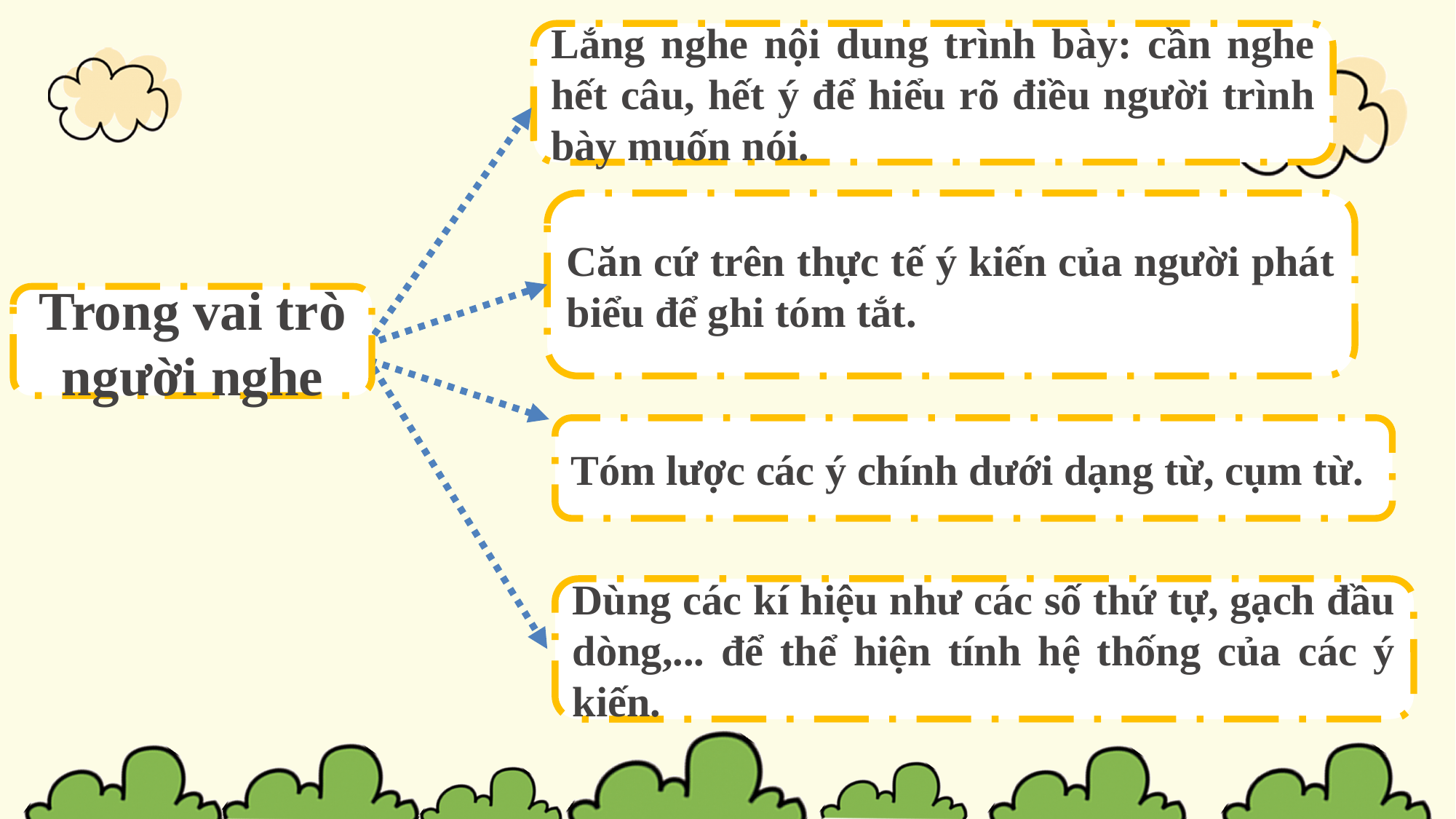

Lắng nghe nội dung trình bày: cần nghe hết câu, hết ý để hiểu rõ điều người trình bày muốn nói.
Căn cứ trên thực tế ý kiến của người phát biểu để ghi tóm tắt.
Trong vai trò người nghe
Tóm lược các ý chính dưới dạng từ, cụm từ.
Dùng các kí hiệu như các số thứ tự, gạch đầu dòng,... để thể hiện tính hệ thống của các ý kiến.